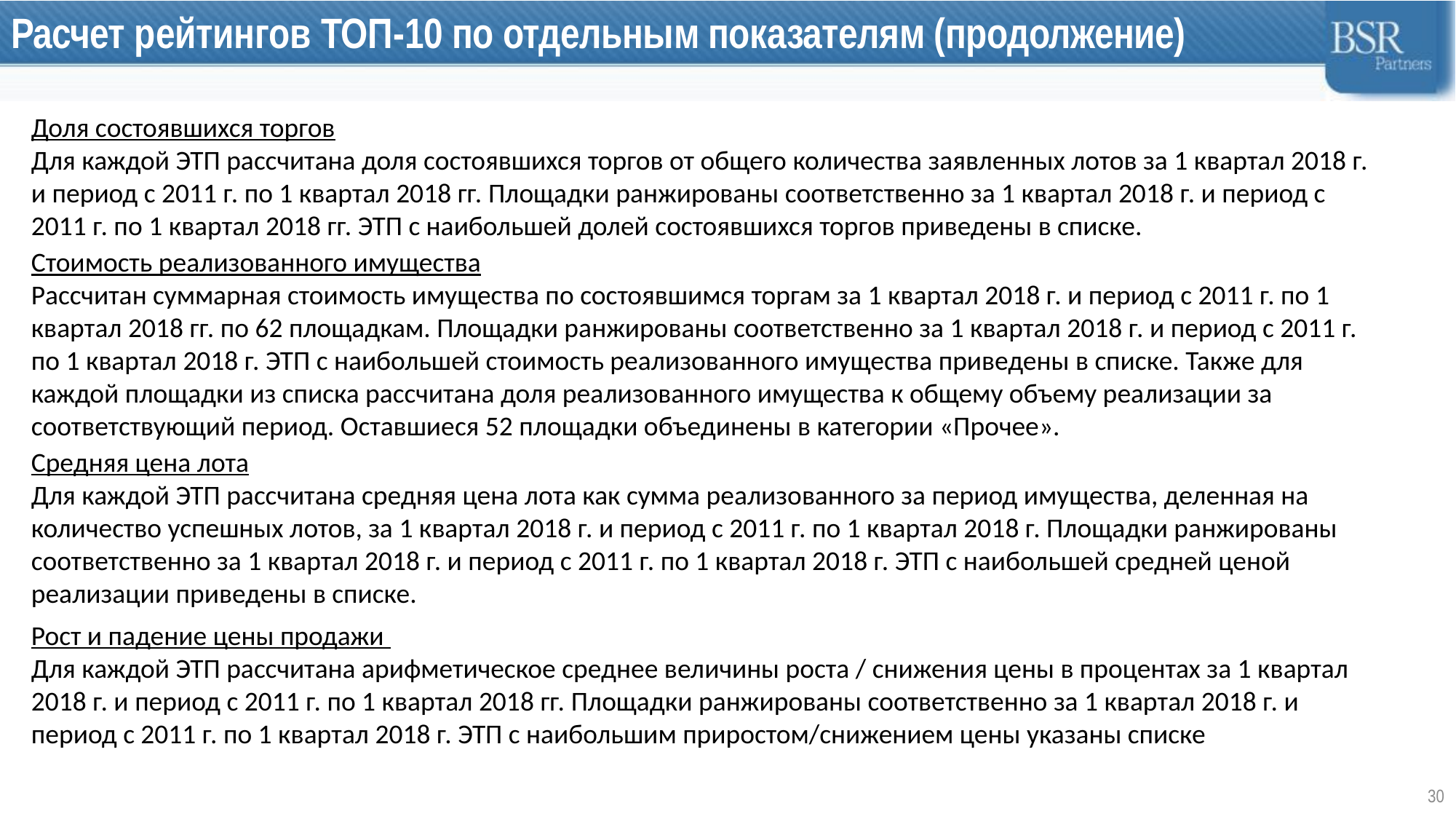

# Расчет рейтингов ТОП-10 по отдельным показателям (продолжение)
Доля состоявшихся торгов
Для каждой ЭТП рассчитана доля состоявшихся торгов от общего количества заявленных лотов за 1 квартал 2018 г. и период с 2011 г. по 1 квартал 2018 гг. Площадки ранжированы соответственно за 1 квартал 2018 г. и период с 2011 г. по 1 квартал 2018 гг. ЭТП с наибольшей долей состоявшихся торгов приведены в списке.
Стоимость реализованного имущества
Рассчитан суммарная стоимость имущества по состоявшимся торгам за 1 квартал 2018 г. и период с 2011 г. по 1 квартал 2018 гг. по 62 площадкам. Площадки ранжированы соответственно за 1 квартал 2018 г. и период с 2011 г. по 1 квартал 2018 г. ЭТП с наибольшей стоимость реализованного имущества приведены в списке. Также для каждой площадки из списка рассчитана доля реализованного имущества к общему объему реализации за соответствующий период. Оставшиеся 52 площадки объединены в категории «Прочее».
Средняя цена лота
Для каждой ЭТП рассчитана средняя цена лота как сумма реализованного за период имущества, деленная на количество успешных лотов, за 1 квартал 2018 г. и период с 2011 г. по 1 квартал 2018 г. Площадки ранжированы соответственно за 1 квартал 2018 г. и период с 2011 г. по 1 квартал 2018 г. ЭТП с наибольшей средней ценой реализации приведены в списке.
Рост и падение цены продажи
Для каждой ЭТП рассчитана арифметическое среднее величины роста / снижения цены в процентах за 1 квартал 2018 г. и период с 2011 г. по 1 квартал 2018 гг. Площадки ранжированы соответственно за 1 квартал 2018 г. и период с 2011 г. по 1 квартал 2018 г. ЭТП с наибольшим приростом/снижением цены указаны списке
30